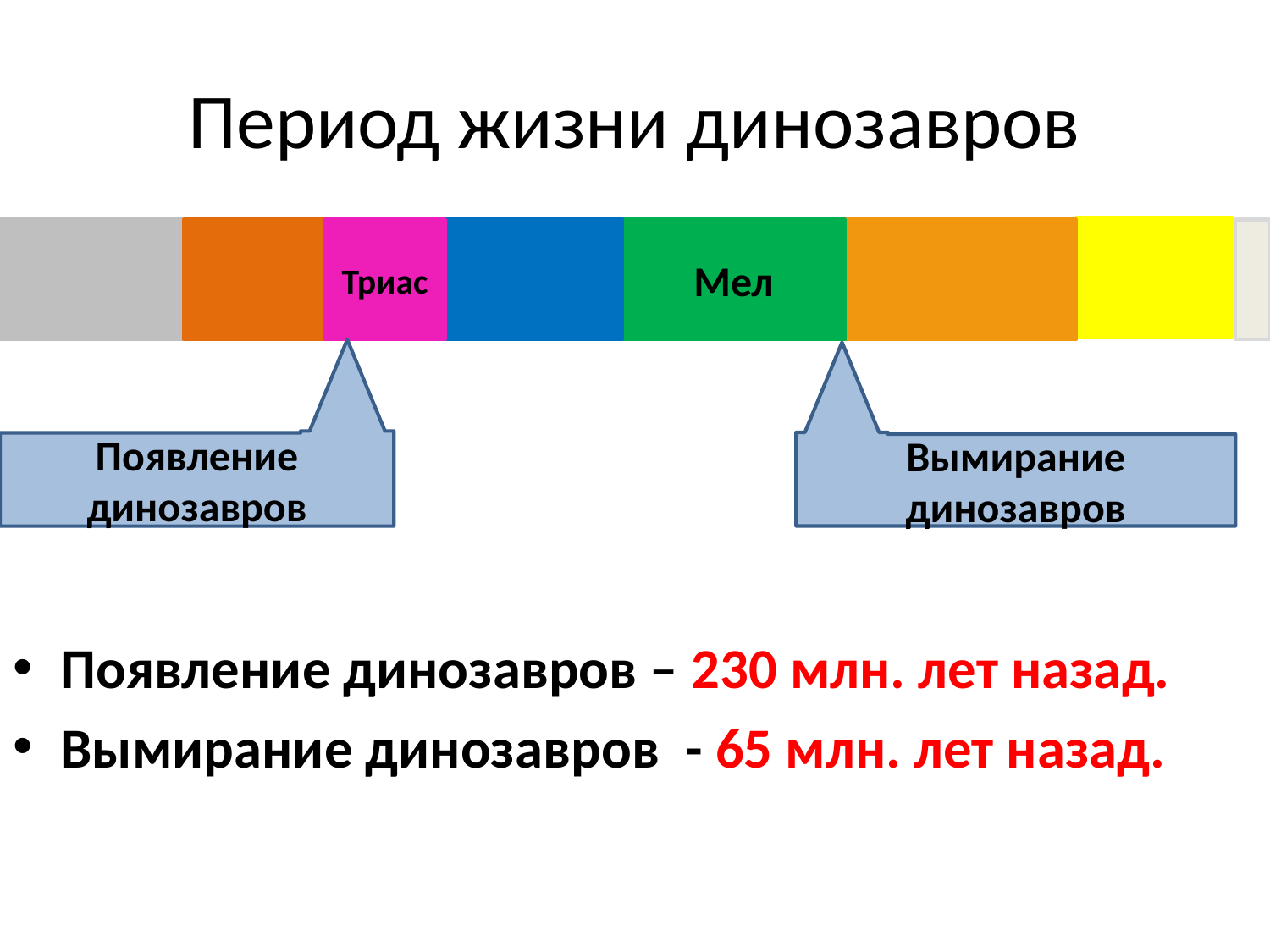

# Период жизни динозавров

Триас

Мел

Появление динозавров
Вымирание динозавров
Появление динозавров – 230 млн. лет назад.
Вымирание динозавров  - 65 млн. лет назад.